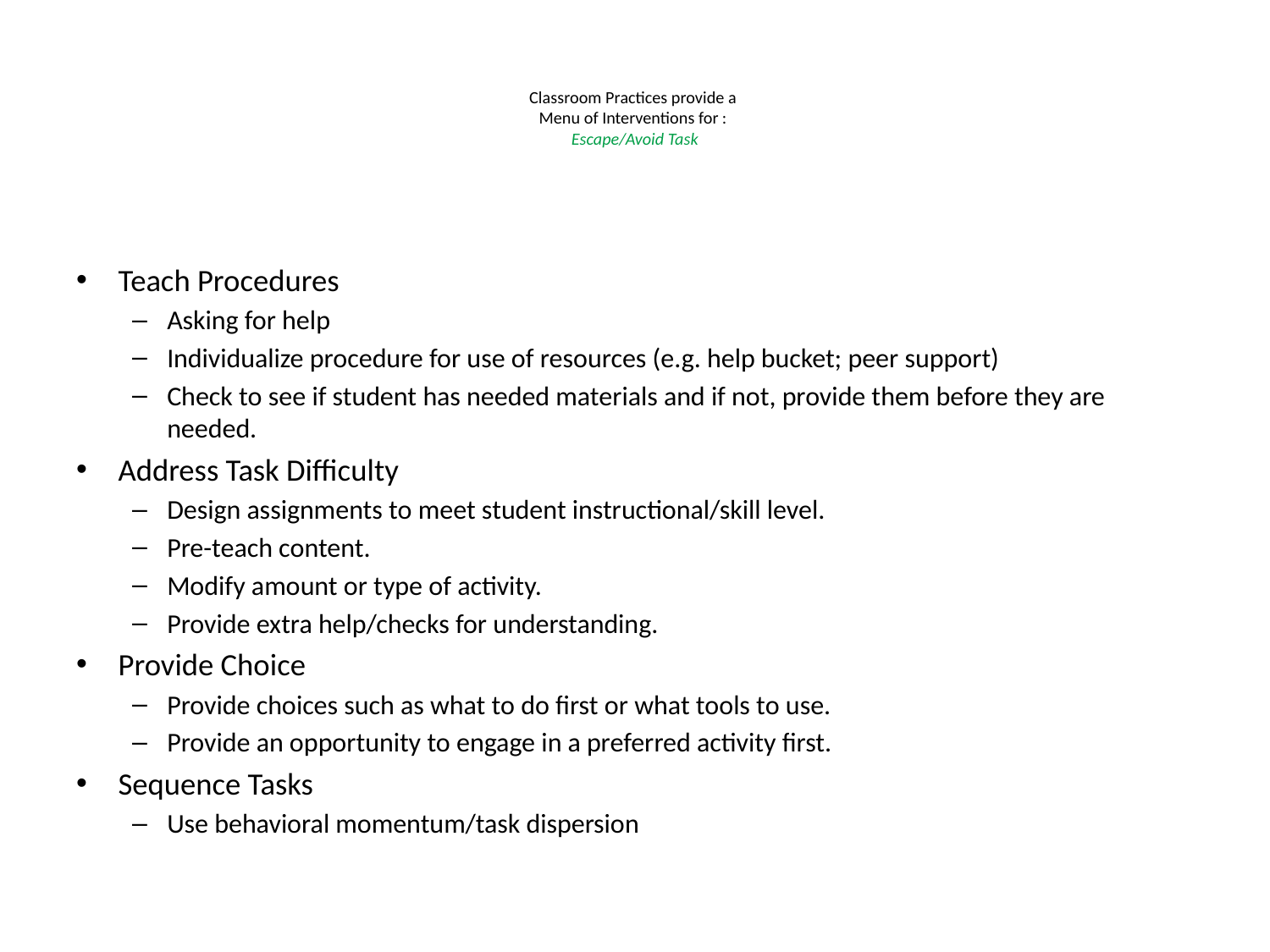

# Classroom Practices provide a Menu of Interventions for :  Escape/Avoid Task
Teach Procedures
Asking for help
Individualize procedure for use of resources (e.g. help bucket; peer support)
Check to see if student has needed materials and if not, provide them before they are needed.
Address Task Difficulty
Design assignments to meet student instructional/skill level.
Pre-teach content.
Modify amount or type of activity.
Provide extra help/checks for understanding.
Provide Choice
Provide choices such as what to do first or what tools to use.
Provide an opportunity to engage in a preferred activity first.
Sequence Tasks
Use behavioral momentum/task dispersion